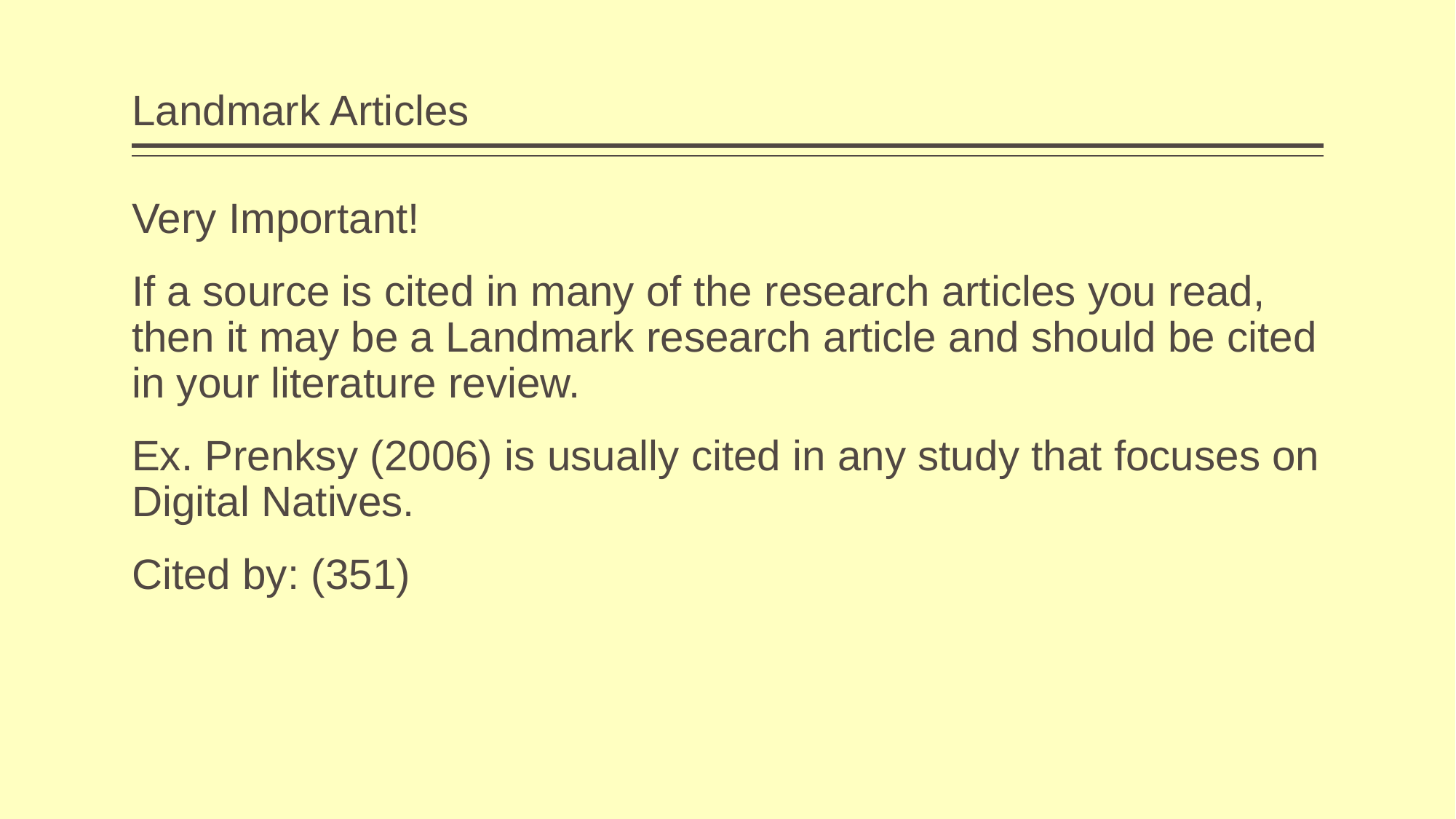

# Landmark Articles
Very Important!
If a source is cited in many of the research articles you read, then it may be a Landmark research article and should be cited in your literature review.
Ex. Prenksy (2006) is usually cited in any study that focuses on Digital Natives.
Cited by: (351)